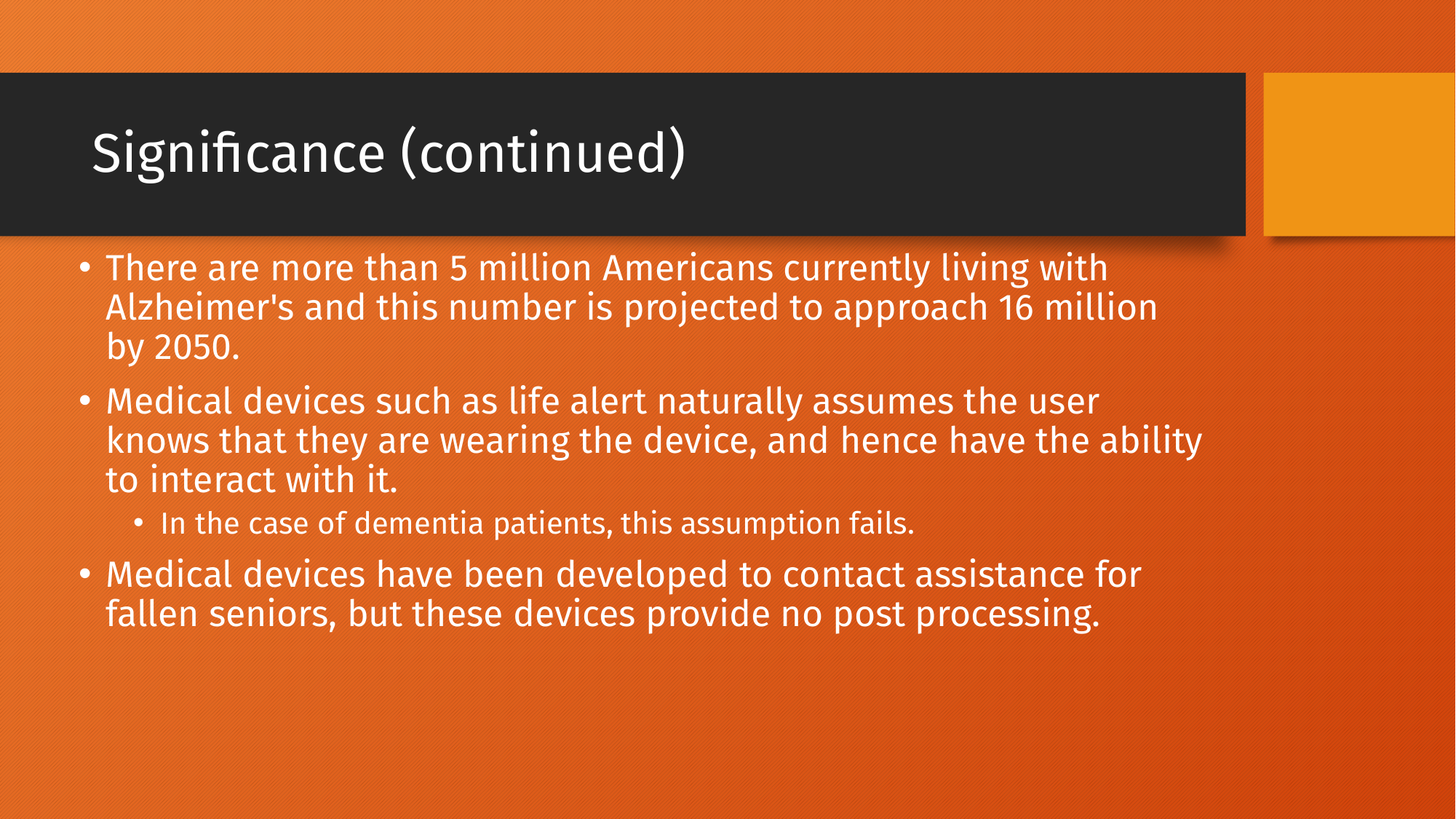

# Significance (continued)
There are more than 5 million Americans currently living with Alzheimer's and this number is projected to approach 16 million by 2050.
Medical devices such as life alert naturally assumes the user knows that they are wearing the device, and hence have the ability to interact with it.
In the case of dementia patients, this assumption fails.
Medical devices have been developed to contact assistance for fallen seniors, but these devices provide no post processing.